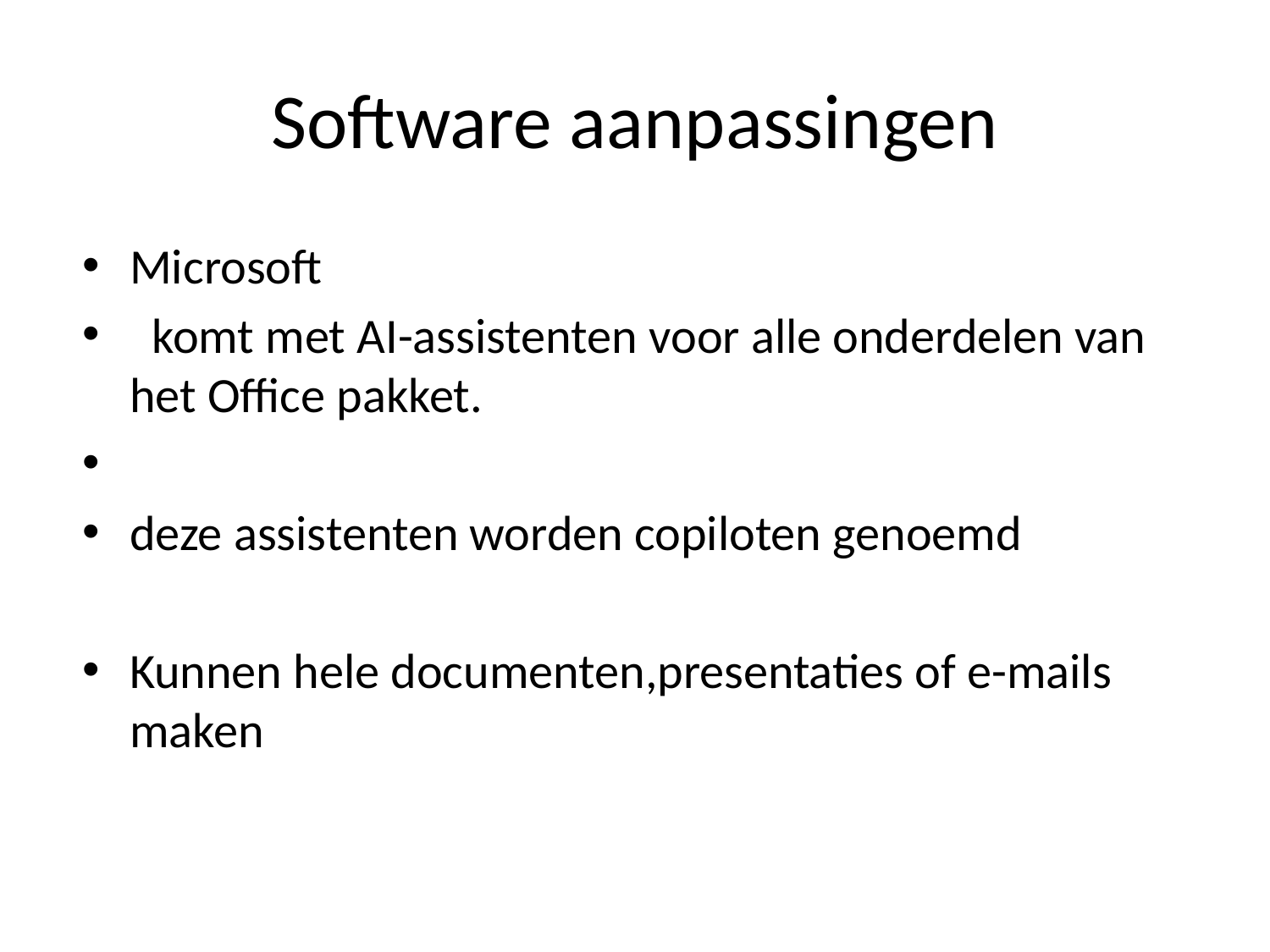

# Software aanpassingen

Microsoft
  komt met AI-assistenten voor alle onderdelen van het Office pakket.

deze assistenten worden copiloten genoemd

Kunnen hele documenten,presentaties of e-mails maken